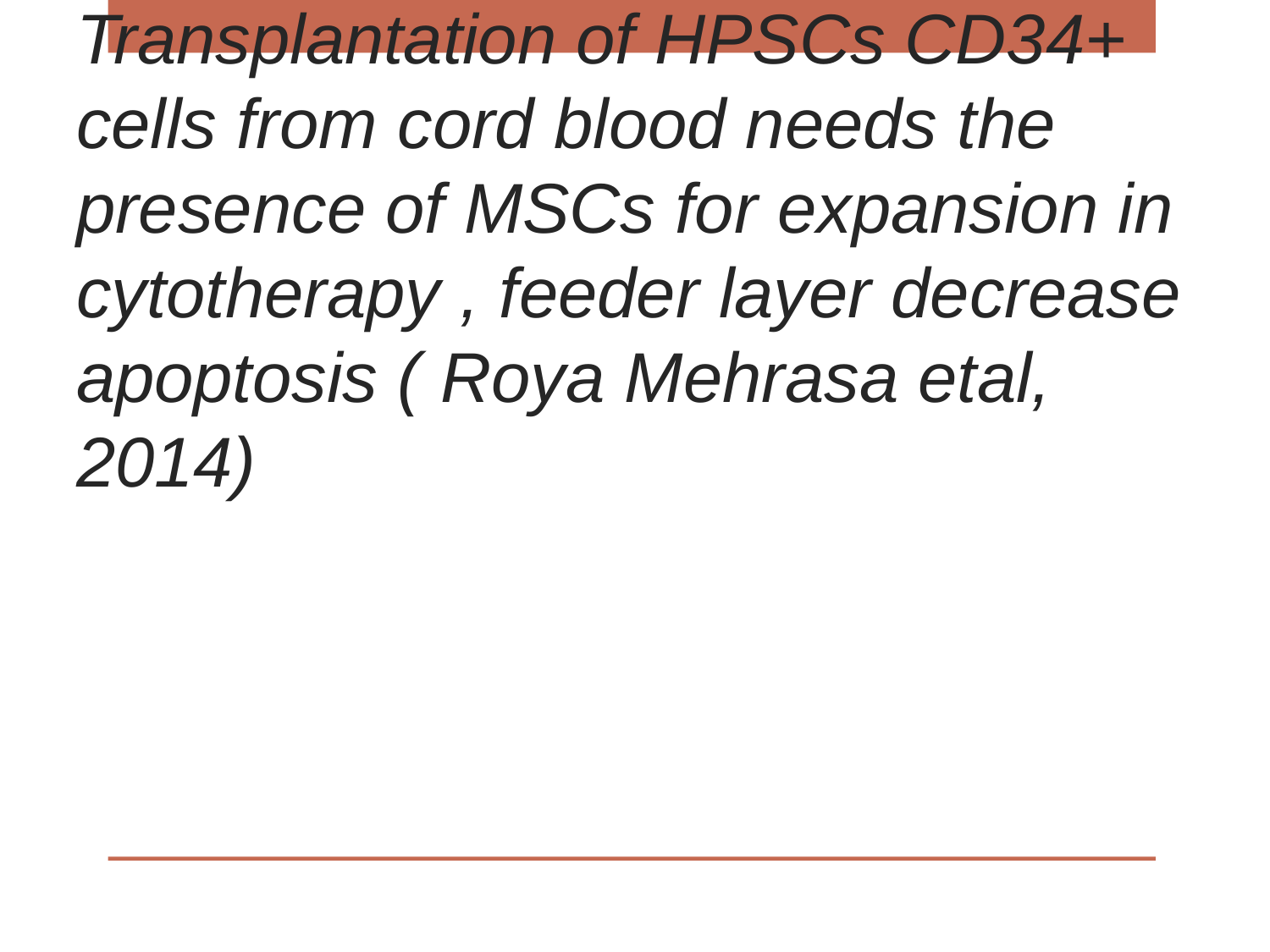

# Transplantation of HPSCs CD34+ cells from cord blood needs the presence of MSCs for expansion in cytotherapy , feeder layer decrease apoptosis ( Roya Mehrasa etal,  2014)